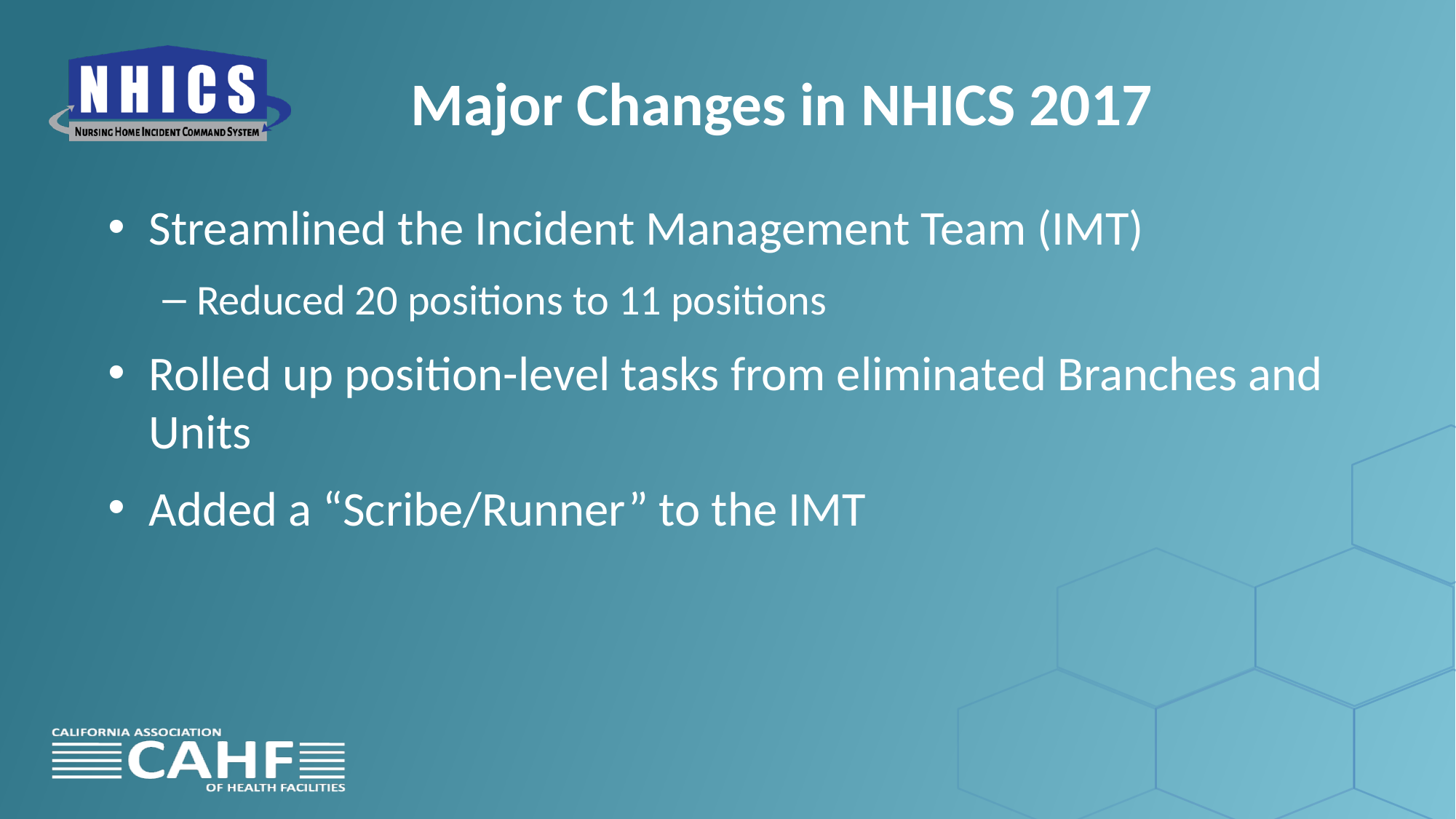

# Major Changes in NHICS 2017
Streamlined the Incident Management Team (IMT)
Reduced 20 positions to 11 positions
Rolled up position-level tasks from eliminated Branches and Units
Added a “Scribe/Runner” to the IMT